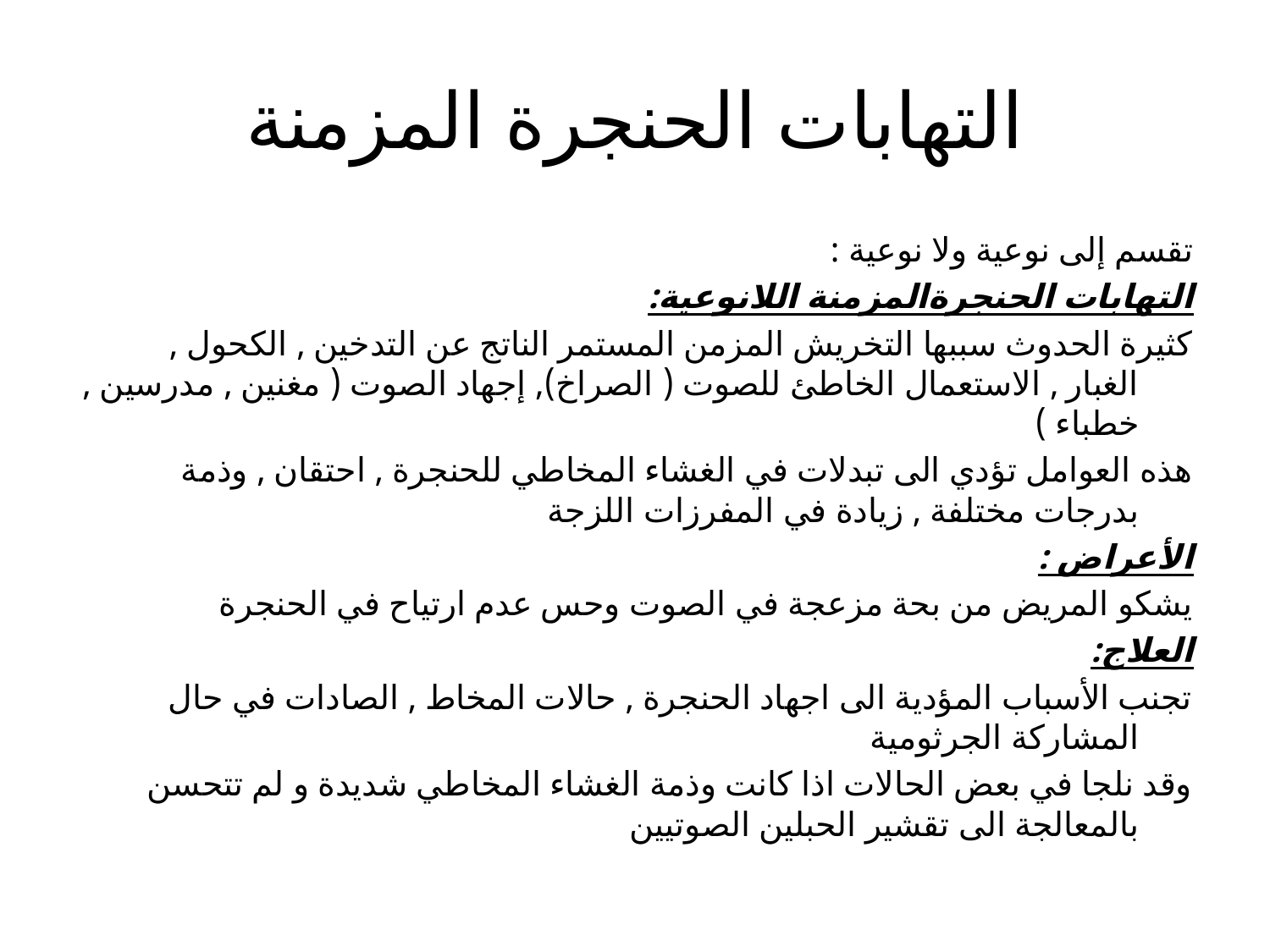

# التهابات الحنجرة المزمنة
تقسم إلى نوعية ولا نوعية :
التهابات الحنجرةالمزمنة اللانوعية:
كثيرة الحدوث سببها التخريش المزمن المستمر الناتج عن التدخين , الكحول , الغبار , الاستعمال الخاطئ للصوت ( الصراخ), إجهاد الصوت ( مغنين , مدرسين , خطباء )
هذه العوامل تؤدي الى تبدلات في الغشاء المخاطي للحنجرة , احتقان , وذمة بدرجات مختلفة , زيادة في المفرزات اللزجة
الأعراض :
يشكو المريض من بحة مزعجة في الصوت وحس عدم ارتياح في الحنجرة
العلاج:
تجنب الأسباب المؤدية الى اجهاد الحنجرة , حالات المخاط , الصادات في حال المشاركة الجرثومية
وقد نلجا في بعض الحالات اذا كانت وذمة الغشاء المخاطي شديدة و لم تتحسن بالمعالجة الى تقشير الحبلين الصوتيين